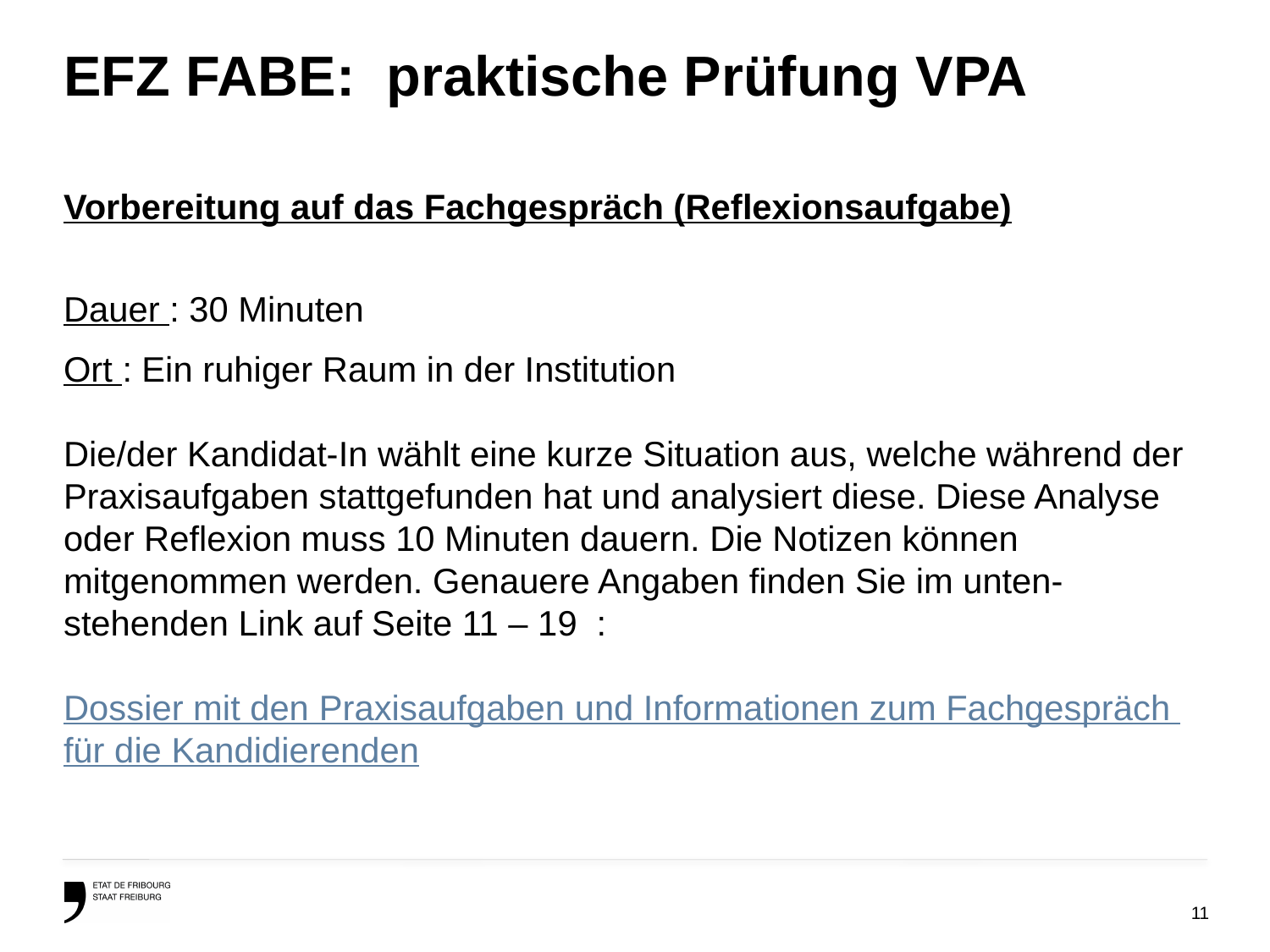

# EFZ FABE:  praktische Prüfung VPA
Vorbereitung auf das Fachgespräch (Reflexionsaufgabe)

Dauer : 30 Minuten
Ort : Ein ruhiger Raum in der Institution

Die/der Kandidat-In wählt eine kurze Situation aus, welche während der Praxisaufgaben stattgefunden hat und analysiert diese. Diese Analyse oder Reflexion muss 10 Minuten dauern. Die Notizen können mitgenommen werden. Genauere Angaben finden Sie im unten-stehenden Link auf Seite 11 – 19  :

Dossier mit den Praxisaufgaben und Informationen zum Fachgespräch für die Kandidierenden